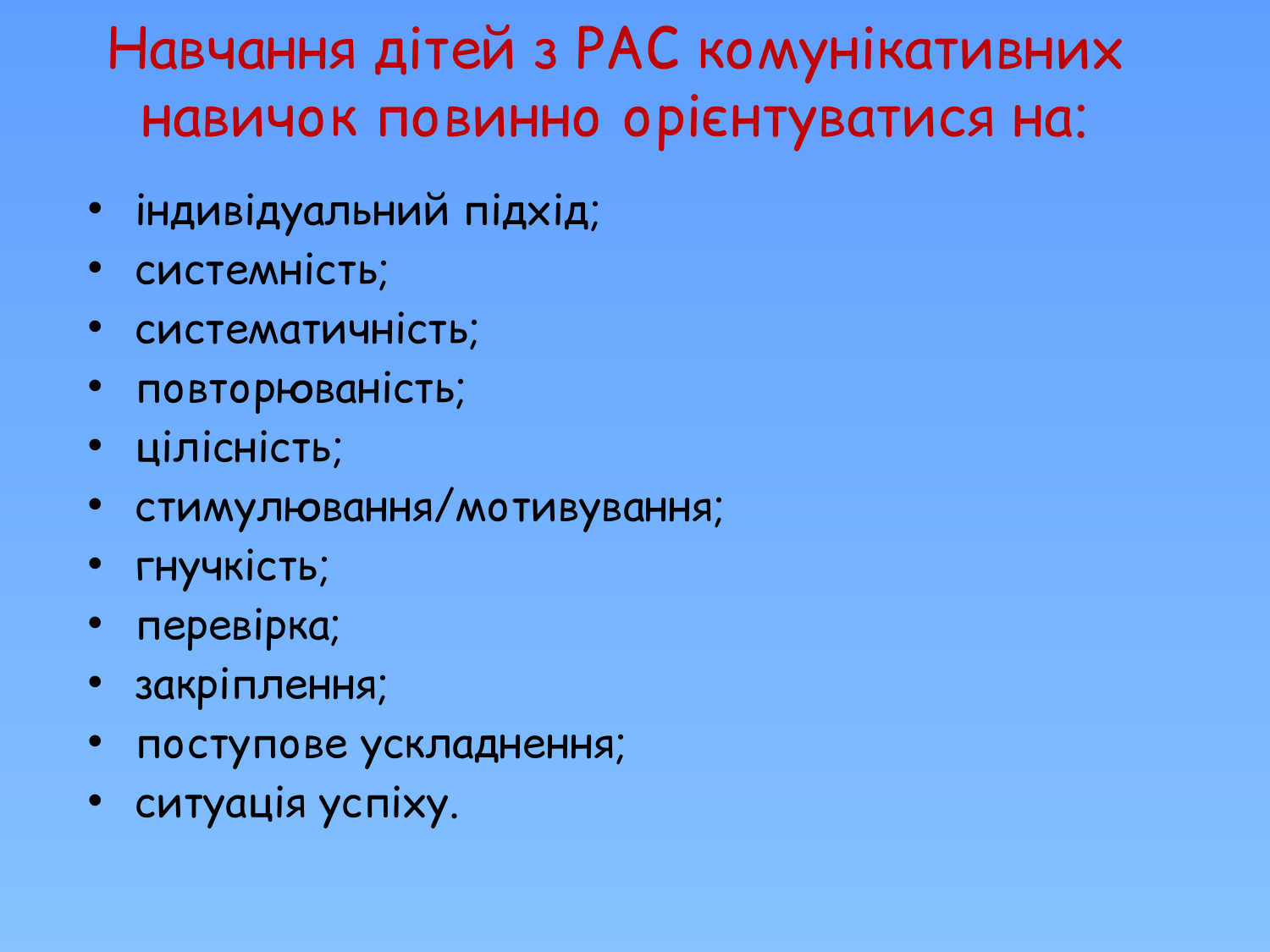

# Навчання дітей з РАС комунікативних навичок повинно орієнтуватися на:
індивідуальний підхід;
системність;
систематичність;
повторюваність;
цілісність;
стимулювання/мотивування;
гнучкість;
перевірка;
закріплення;
поступове ускладнення;
ситуація успіху.